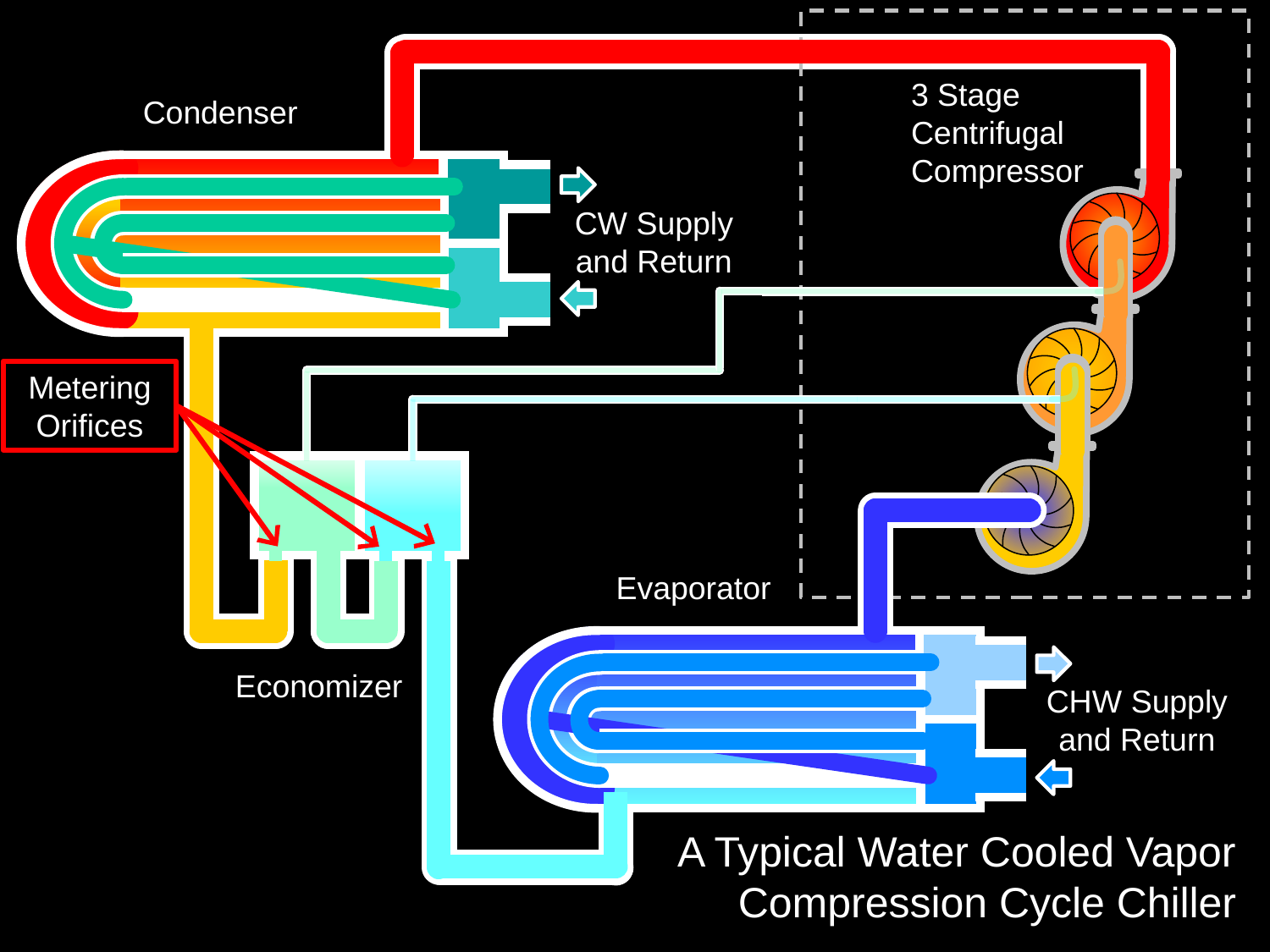

3 Stage Centrifugal Compressor
Condenser

CW Supply and Return

Metering Orifices

Evaporator

Economizer

CHW Supply and Return

# A Typical Water Cooled Vapor Compression Cycle Chiller